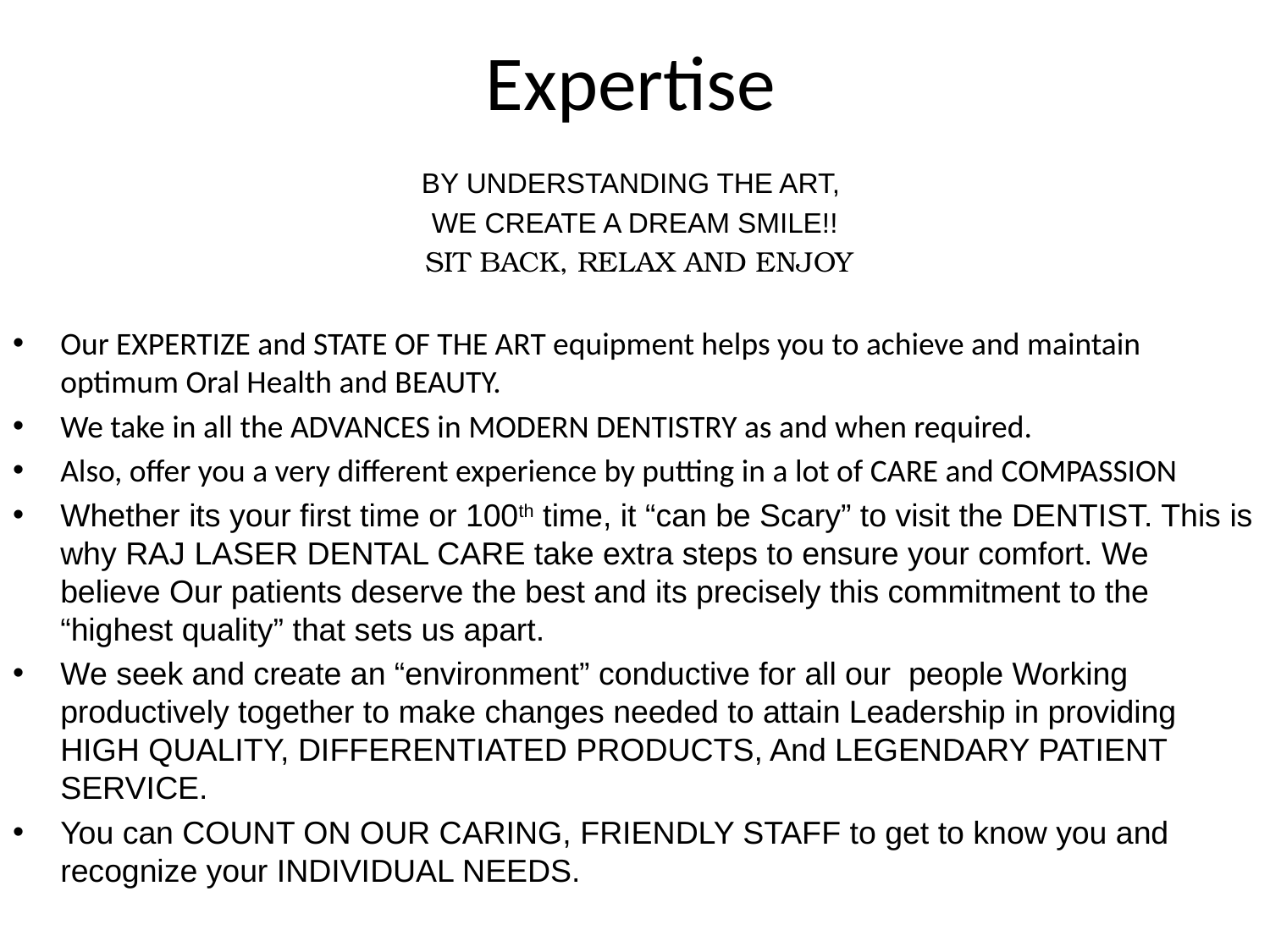

# Expertise
BY UNDERSTANDING THE ART,
WE CREATE A DREAM SMILE!!
 SIT BACK, RELAX AND ENJOY

Our EXPERTIZE and STATE OF THE ART equipment helps you to achieve and maintain optimum Oral Health and BEAUTY.
We take in all the ADVANCES in MODERN DENTISTRY as and when required.
Also, offer you a very different experience by putting in a lot of CARE and COMPASSION
Whether its your first time or 100th time, it “can be Scary” to visit the DENTIST. This is why RAJ LASER DENTAL CARE take extra steps to ensure your comfort. We believe Our patients deserve the best and its precisely this commitment to the “highest quality” that sets us apart.
We seek and create an “environment” conductive for all our  people Working productively together to make changes needed to attain Leadership in providing HIGH QUALITY, DIFFERENTIATED PRODUCTS, And LEGENDARY PATIENT SERVICE.
You can COUNT ON OUR CARING, FRIENDLY STAFF to get to know you and recognize your INDIVIDUAL NEEDS.